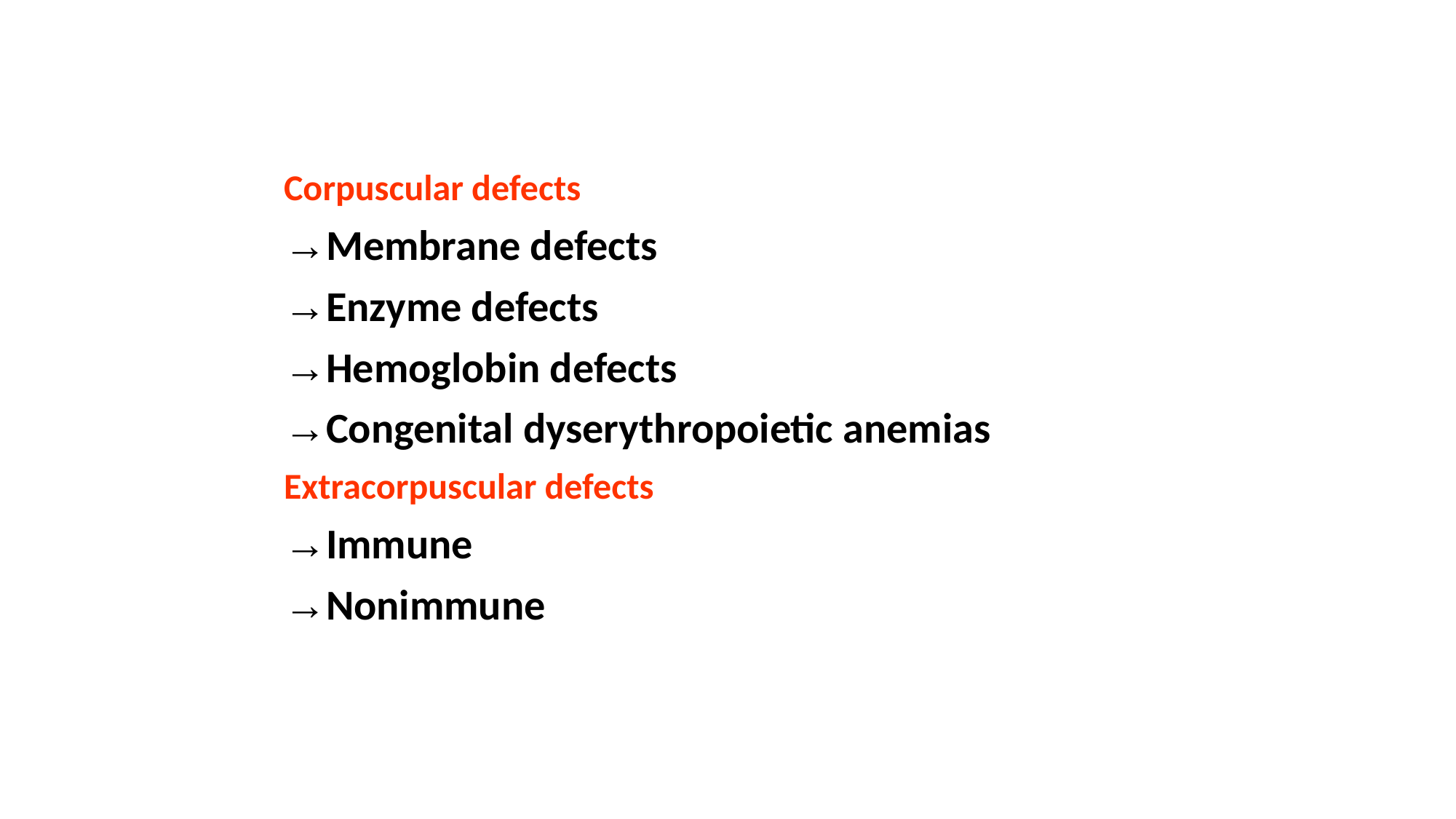

#
Corpuscular defects
→Membrane defects
→Enzyme defects
→Hemoglobin defects
→Congenital dyserythropoietic anemias
Extracorpuscular defects
→Immune
→Nonimmune